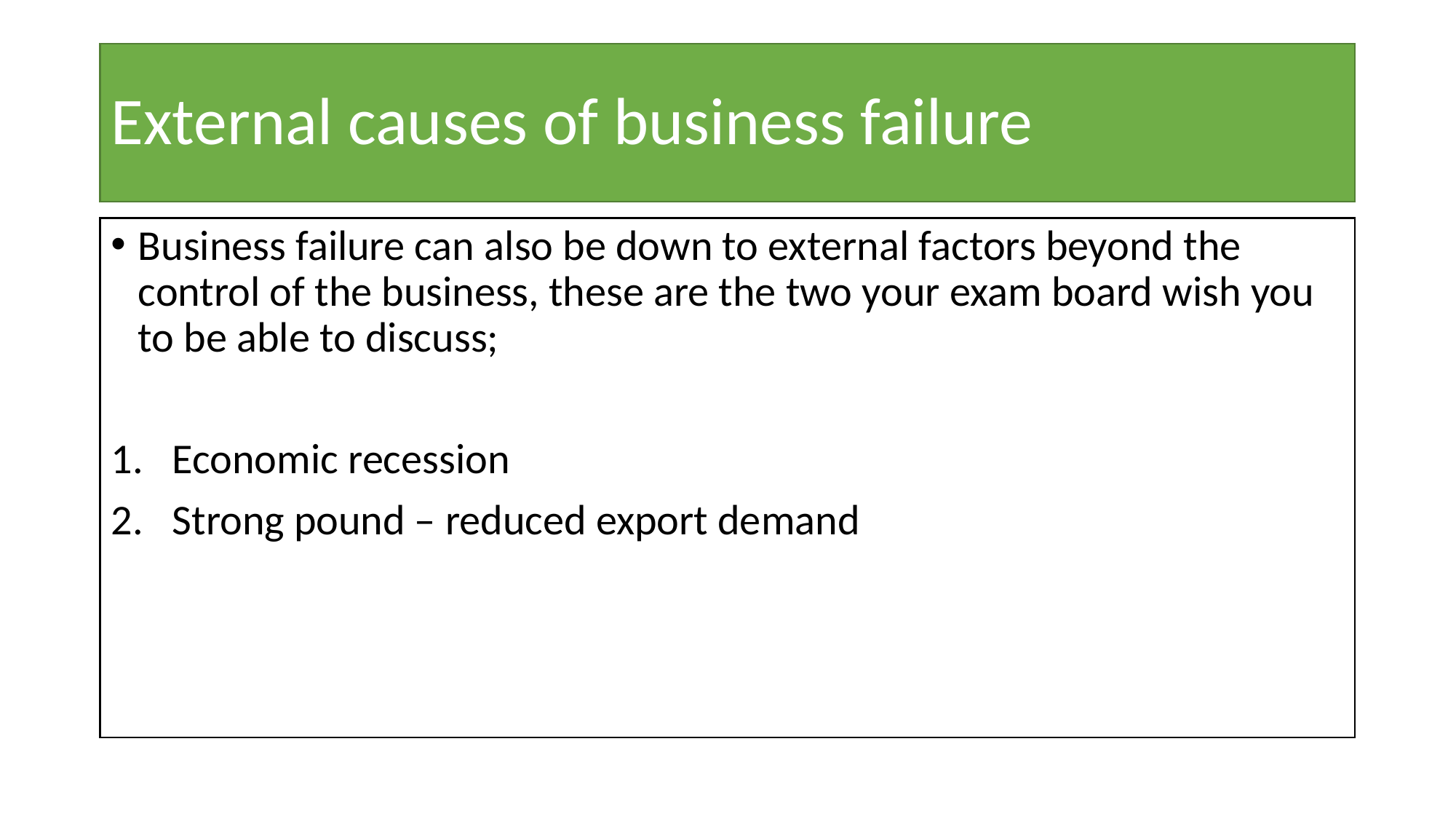

# External causes of business failure
Business failure can also be down to external factors beyond the control of the business, these are the two your exam board wish you to be able to discuss;

Economic recession
Strong pound – reduced export demand